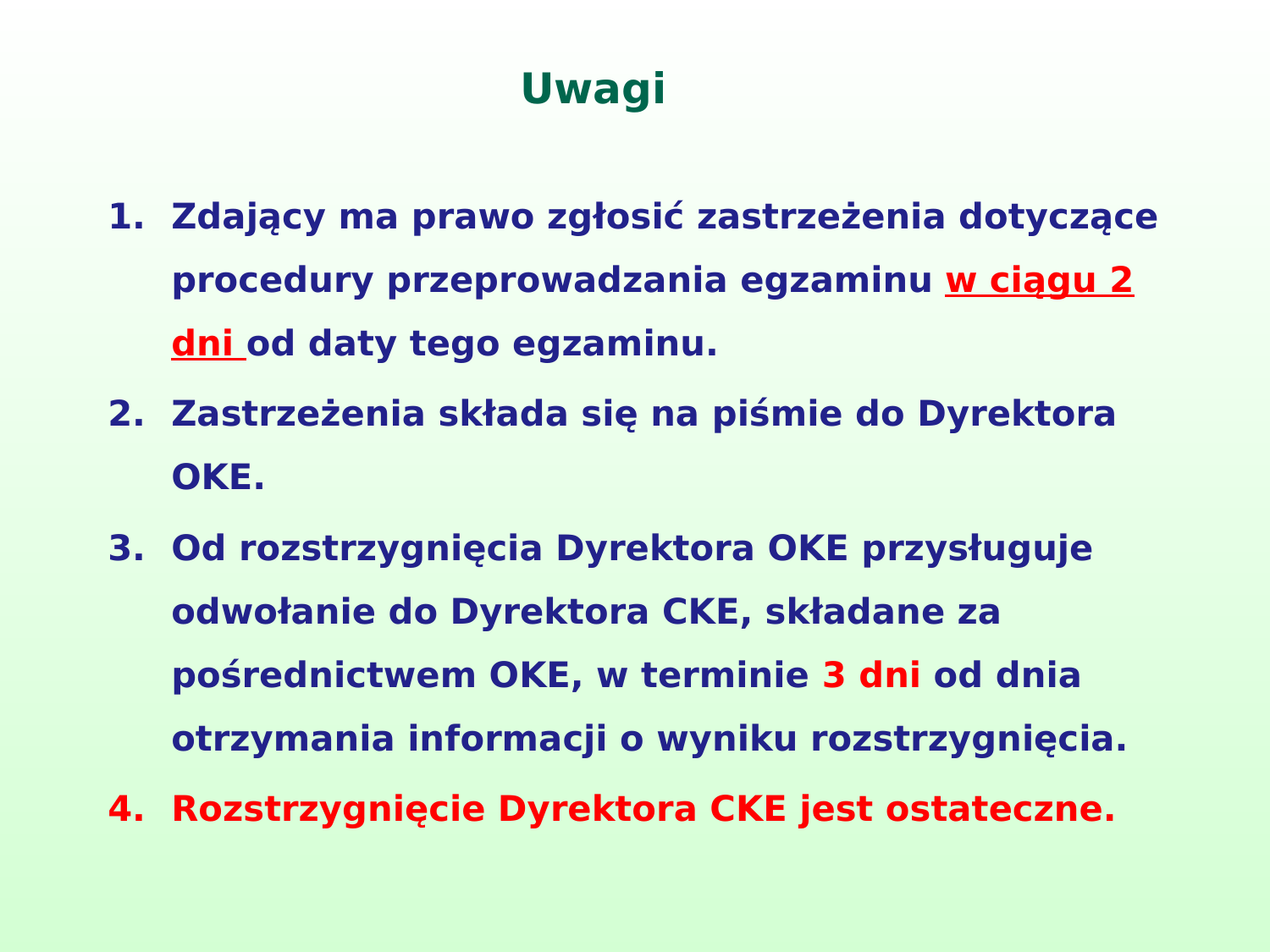

# Uwagi
Zdający ma prawo zgłosić zastrzeżenia dotyczące procedury przeprowadzania egzaminu w ciągu 2 dni od daty tego egzaminu.
Zastrzeżenia składa się na piśmie do Dyrektora OKE.
Od rozstrzygnięcia Dyrektora OKE przysługuje odwołanie do Dyrektora CKE, składane za pośrednictwem OKE, w terminie 3 dni od dnia otrzymania informacji o wyniku rozstrzygnięcia.
Rozstrzygnięcie Dyrektora CKE jest ostateczne.